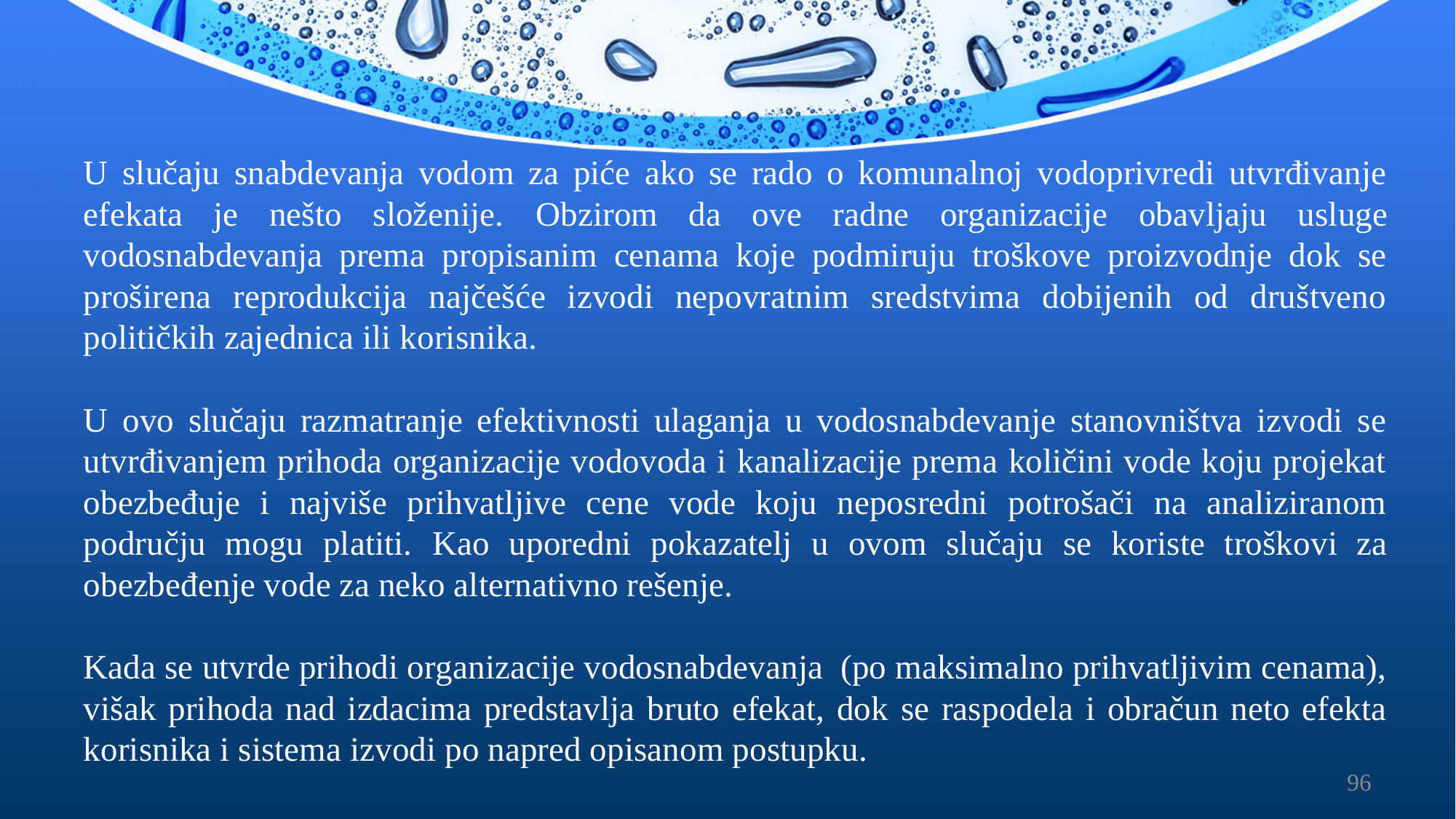

U slučaju snabdevanja vodom za piće ako se rado o komunalnoj vodoprivredi utvrđivanje efekata je nešto složenije. Obzirom da ove radne organizacije obavljaju usluge vodosnabdevanja prema propisanim cenama koje podmiruju troškove proizvodnje dok se proširena reprodukcija najčešće izvodi nepovratnim sredstvima dobijenih od društveno političkih zajednica ili korisnika.

U ovo slučaju razmatranje efektivnosti ulaganja u vodosnabdevanje stanovništva izvodi se utvrđivanjem prihoda organizacije vodovoda i kanalizacije prema količini vode koju projekat obezbeđuje i najviše prihvatljive cene vode koju neposredni potrošači na analiziranom području mogu platiti. Kao uporedni pokazatelj u ovom slučaju se koriste troškovi za obezbeđenje vode za neko alternativno rešenje.

Kada se utvrde prihodi organizacije vodosnabdevanja  (po maksimalno prihvatljivim cenama), višak prihoda nad izdacima predstavlja bruto efekat, dok se raspodela i obračun neto efekta korisnika i sistema izvodi po napred opisanom postupku.

96